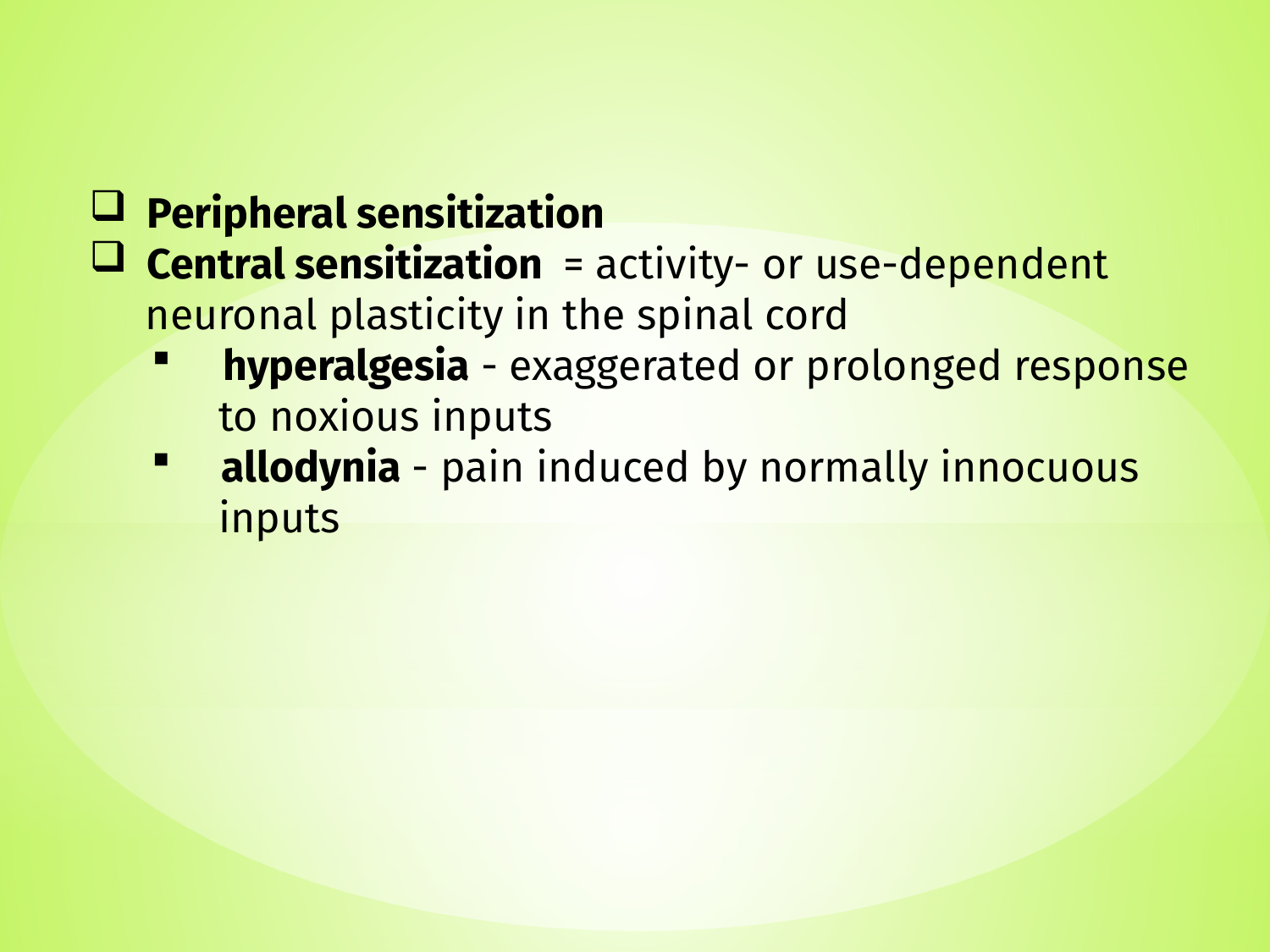

Peripheral sensitization
 Central sensitization  = activity- or use-dependent
     neuronal plasticity in the spinal cord
   hyperalgesia - exaggerated or prolonged response
      to noxious inputs
  allodynia - pain induced by normally innocuous
      inputs